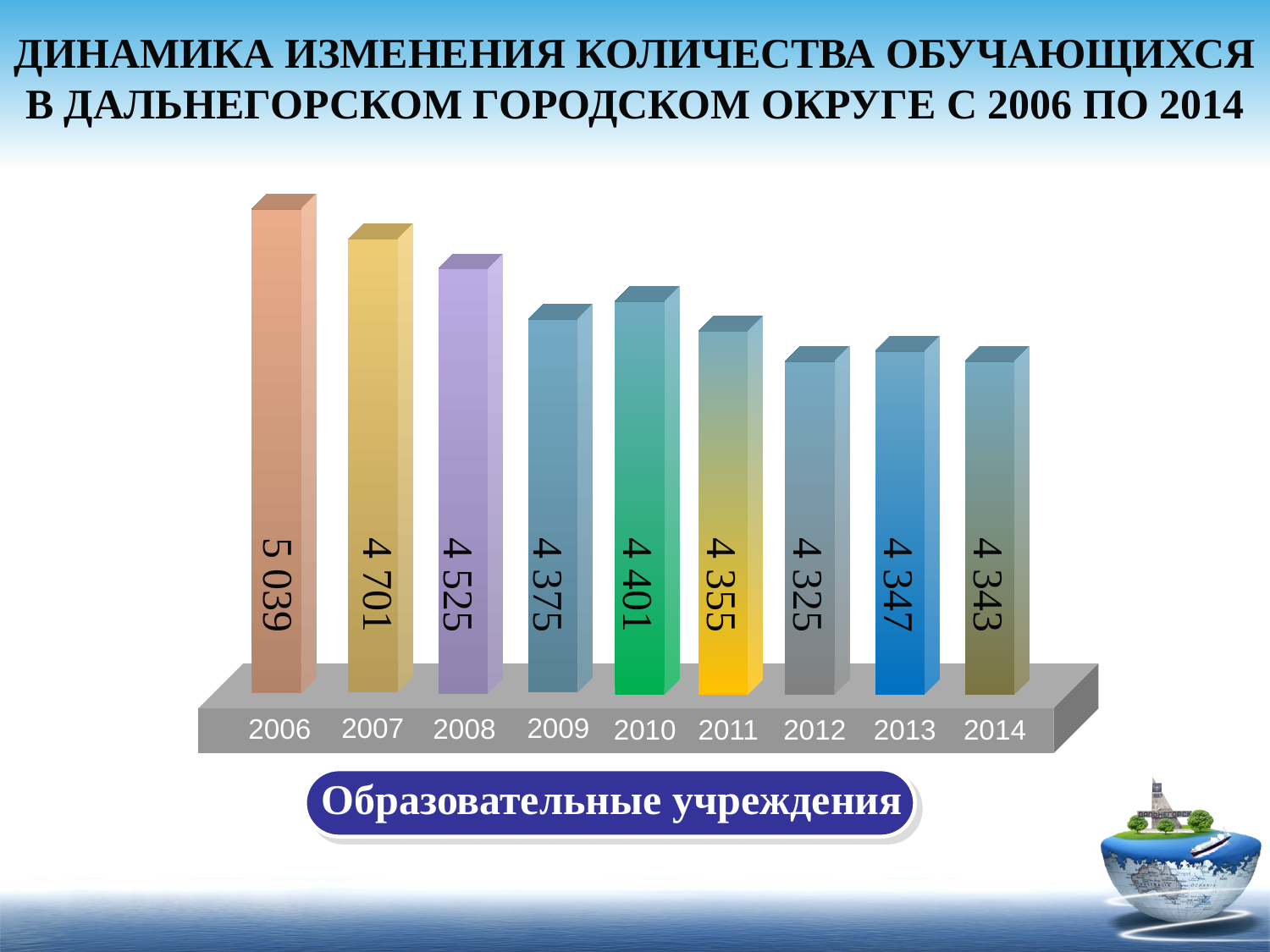

# ДИНАМИКА ИЗМЕНЕНИЯ КОЛИЧЕСТВА ОБУЧАЮЩИХСЯ В ДАЛЬНЕГОРСКОМ ГОРОДСКОМ ОКРУГЕ С 2006 ПО 2014

5 039
4 701
4 525
4 375
4 401
4 325
4 347
4 343
4 355

2007
2009
2006
2008
2010
2012
2013
2014
2011
Образовательные учреждения